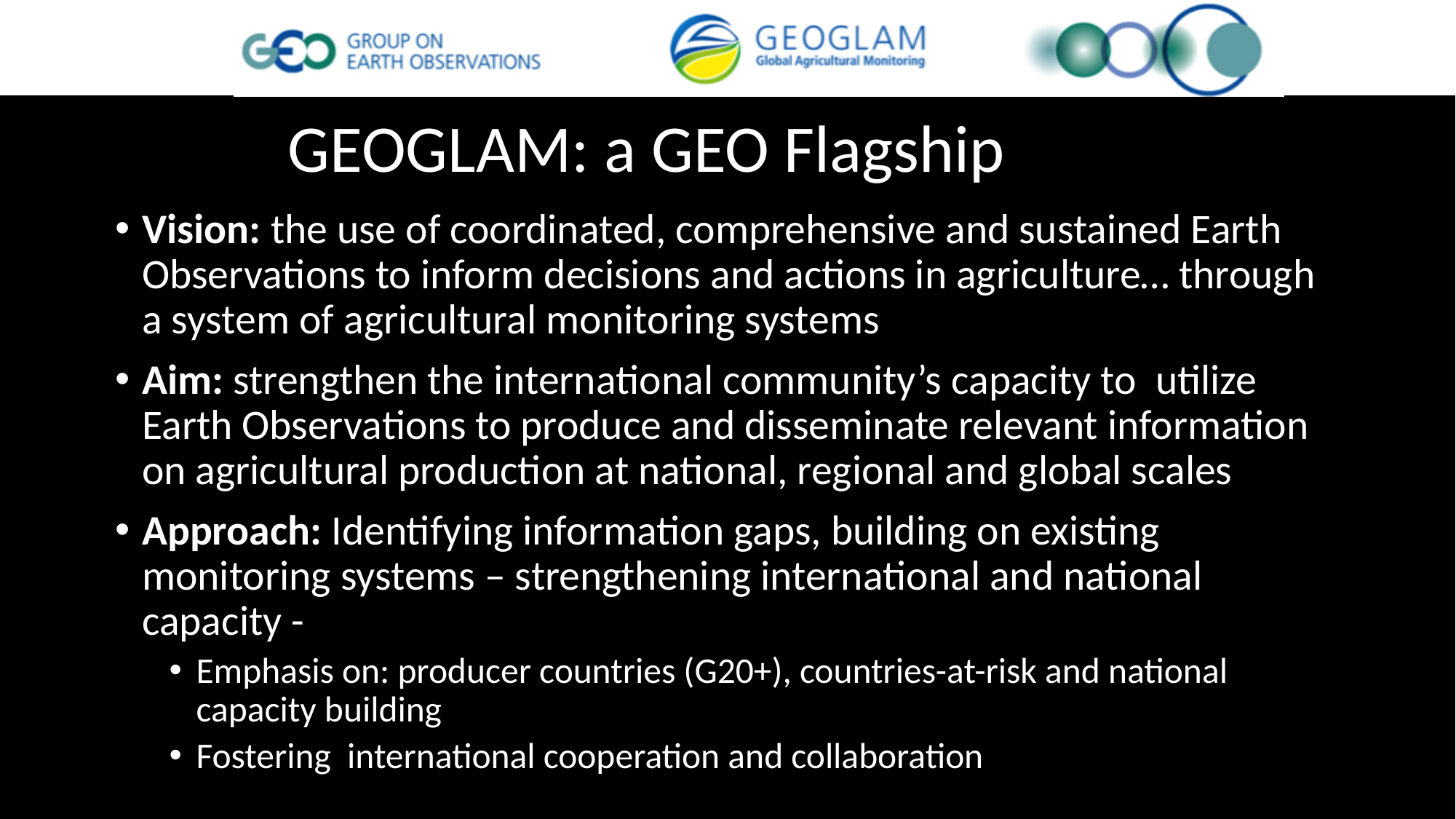

# GEOGLAM: a GEO Flagship
Vision: the use of coordinated, comprehensive and sustained Earth Observations to inform decisions and actions in agriculture… through a system of agricultural monitoring systems
Aim: strengthen the international community’s capacity to  utilize Earth Observations to produce and disseminate relevant information on agricultural production at national, regional and global scales
Approach: Identifying information gaps, building on existing monitoring systems – strengthening international and national capacity -
Emphasis on: producer countries (G20+), countries-at-risk and national capacity building
Fostering  international cooperation and collaboration